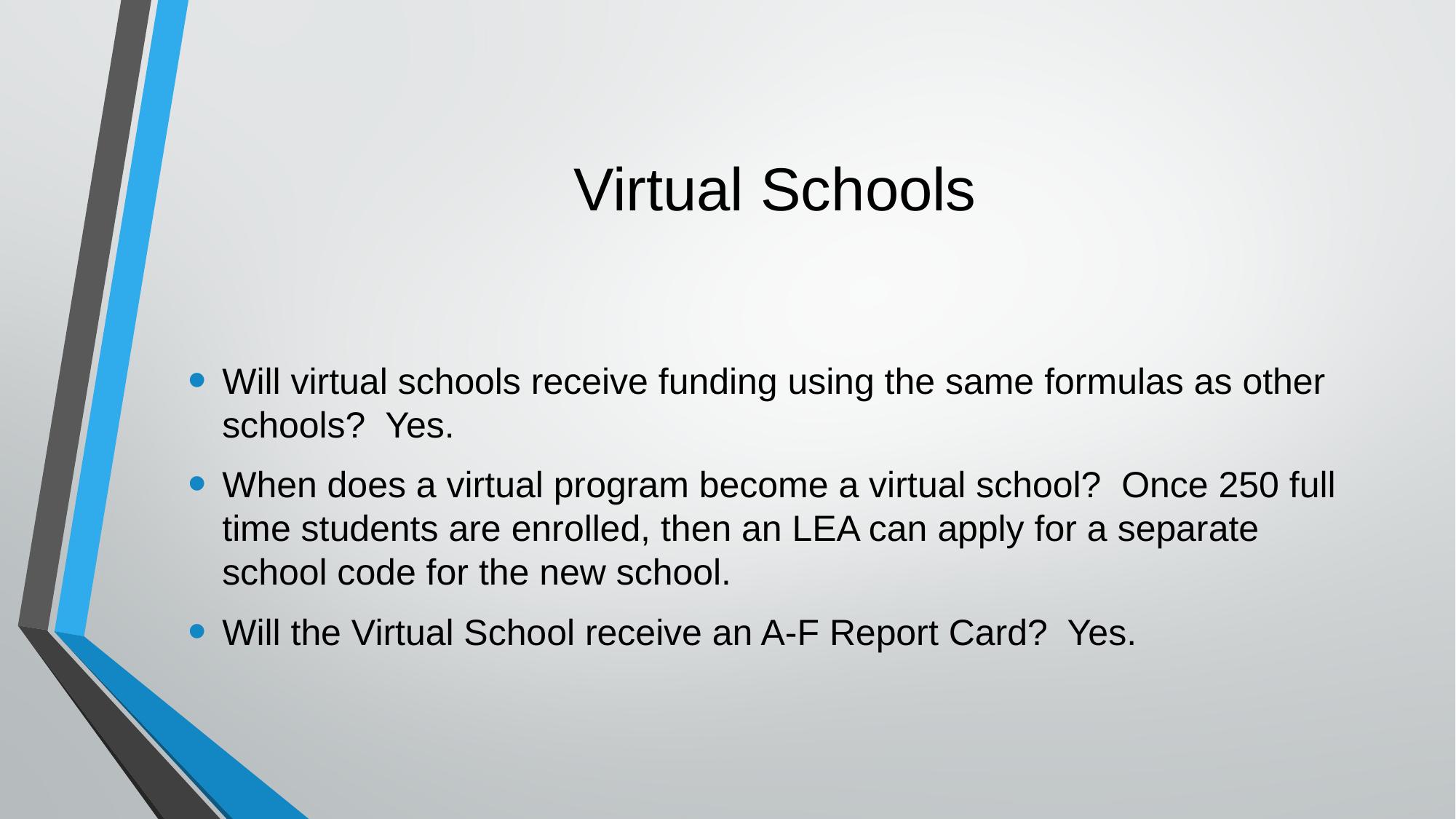

# Virtual Schools
Will virtual schools receive funding using the same formulas as other schools?  Yes.
When does a virtual program become a virtual school?  Once 250 full time students are enrolled, then an LEA can apply for a separate school code for the new school.
Will the Virtual School receive an A-F Report Card?  Yes.